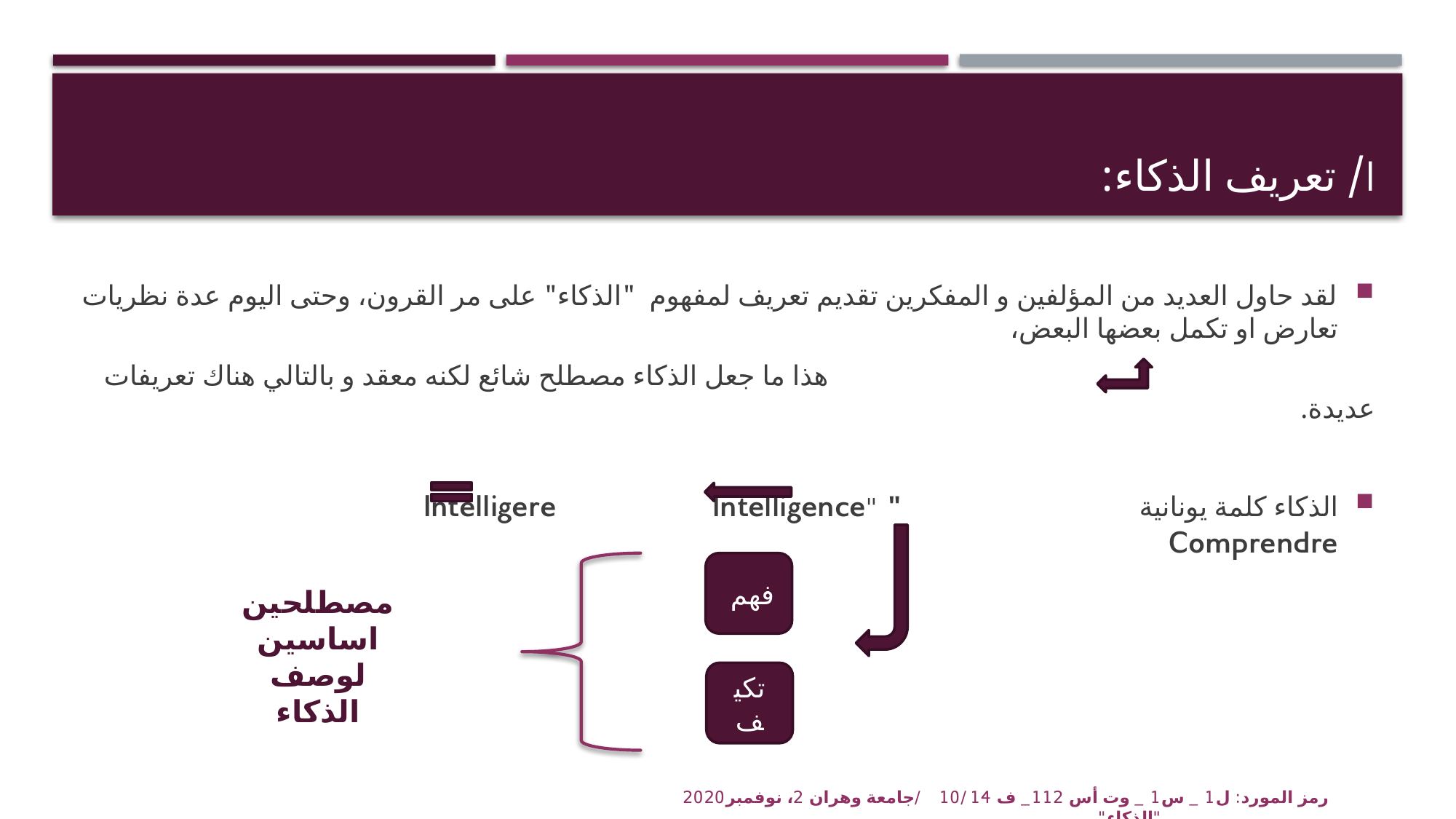

# I/ تعريف الذكاء:
لقد حاول العديد من المؤلفين و المفكرين تقديم تعريف لمفهوم  "الذكاء" على مر القرون، وحتى اليوم عدة نظريات تعارض او تكمل بعضها البعض،
						هذا ما جعل الذكاء مصطلح شائع لكنه معقد و بالتالي هناك تعريفات عديدة.

الذكاء كلمة يونانية  				"Intelligence" 			 Intelligere  			Comprendre

فهم
مصطلحين اساسين لوصف الذكاء
تكيف
رمز المورد: ل1 _ س1 _ وت أس 112_ ف 10/14   /جامعة وهران 2، نوفمبر2020                                                                   "الذكاء"